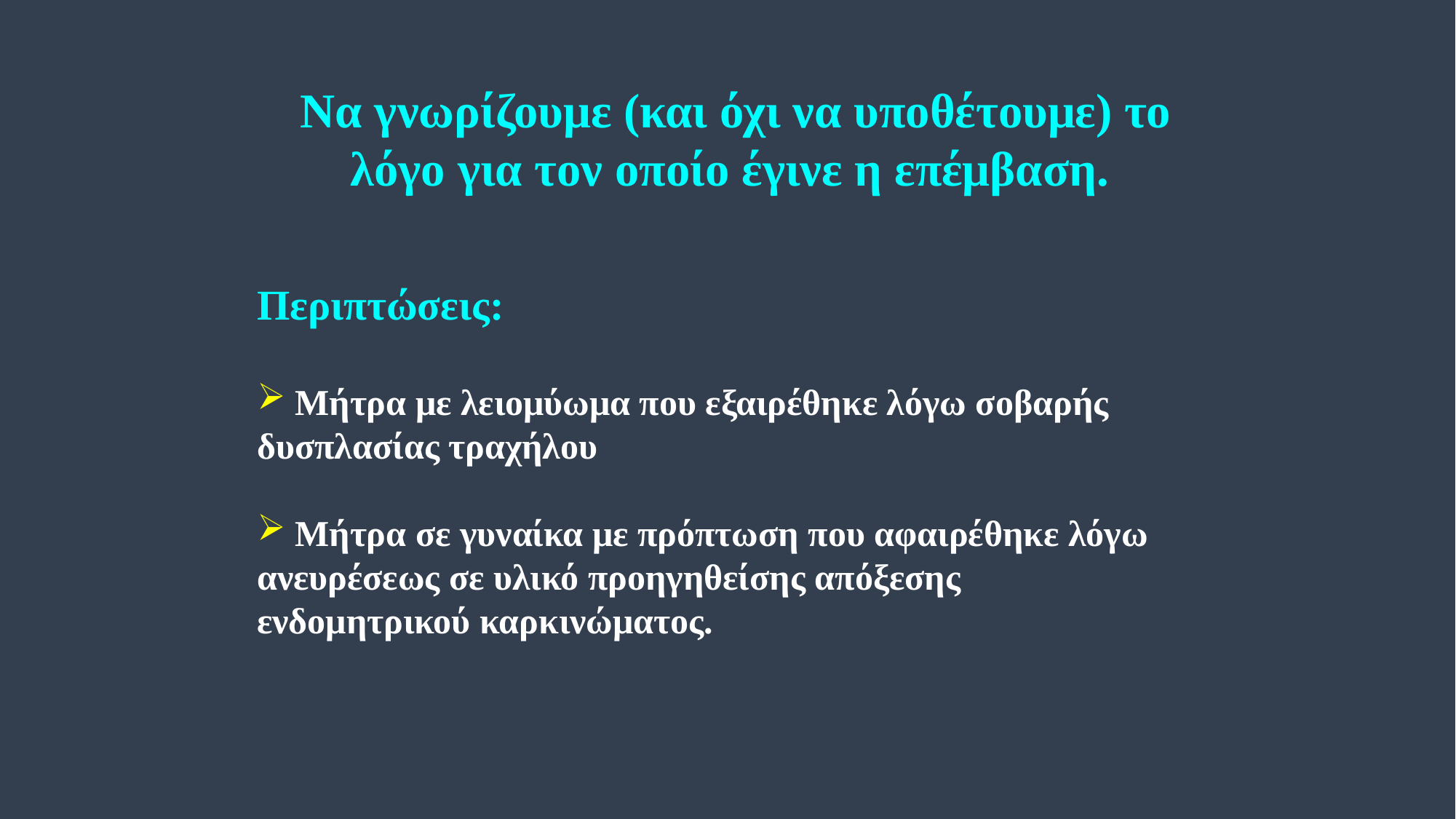

Να γνωρίζουμε (και όχι να υποθέτουμε) το λόγο για τον οποίο έγινε η επέμβαση.
Περιπτώσεις:

 Μήτρα με λειομύωμα που εξαιρέθηκε λόγω σοβαρής δυσπλασίας τραχήλου

 Μήτρα σε γυναίκα με πρόπτωση που αφαιρέθηκε λόγω ανευρέσεως σε υλικό προηγηθείσης απόξεσης ενδομητρικού καρκινώματος.